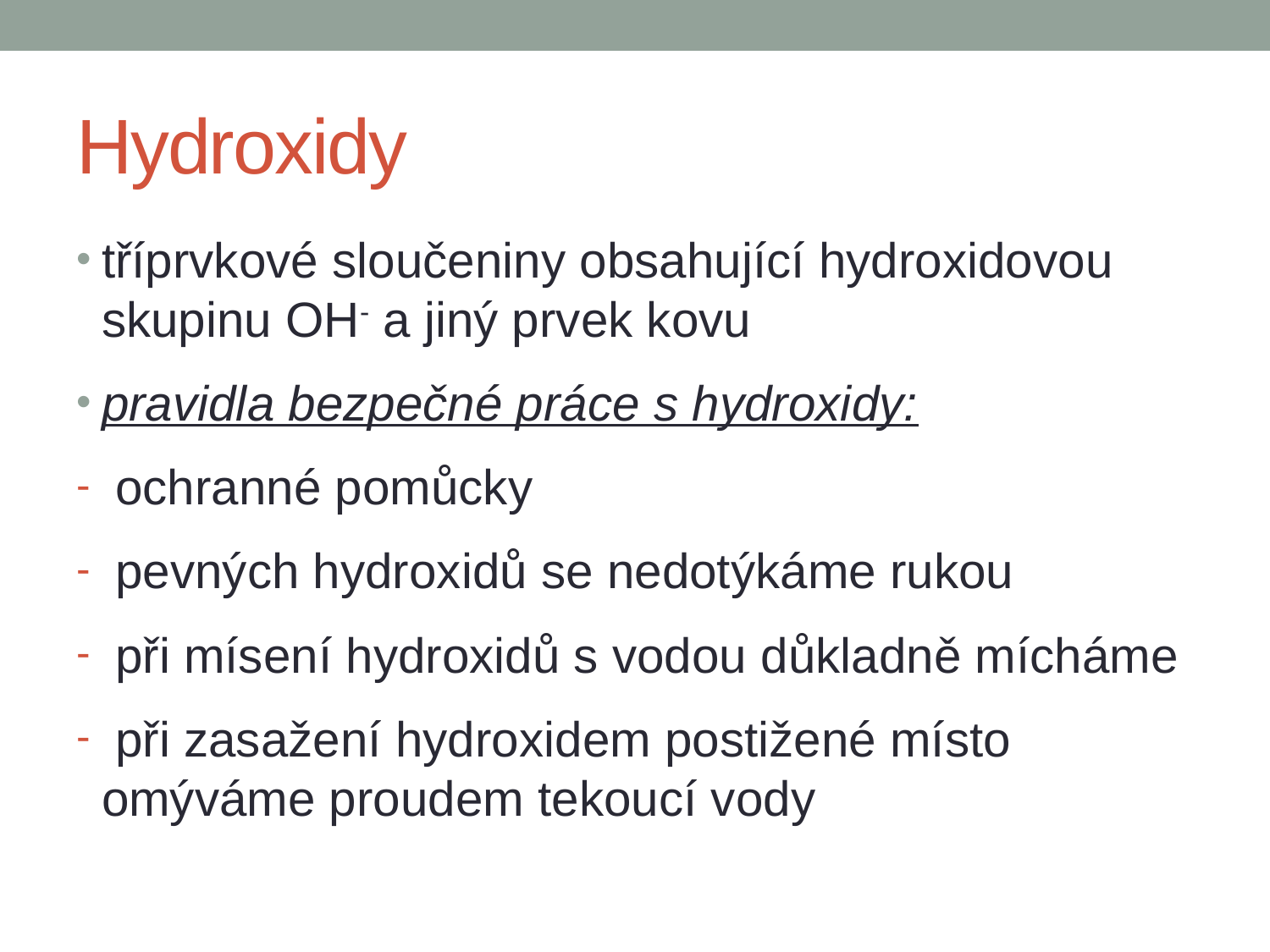

# Hydroxidy
tříprvkové sloučeniny obsahující hydroxidovou skupinu OH- a jiný prvek kovu
pravidla bezpečné práce s hydroxidy:
 ochranné pomůcky
 pevných hydroxidů se nedotýkáme rukou
 při mísení hydroxidů s vodou důkladně mícháme
 při zasažení hydroxidem postižené místo omýváme proudem tekoucí vody